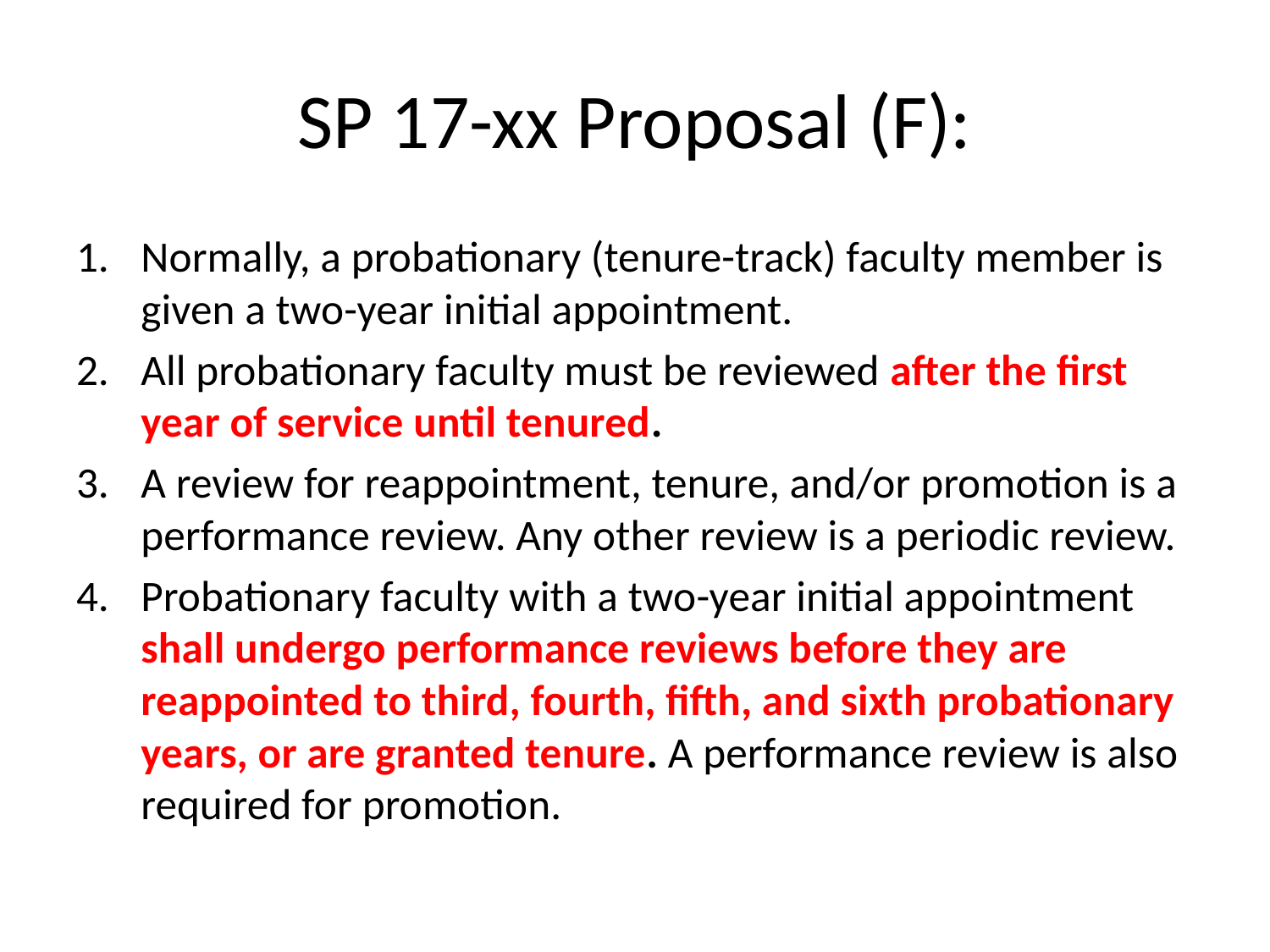

# SP 17-xx Proposal (F):
Normally, a probationary (tenure-track) faculty member is given a two-year initial appointment.
All probationary faculty must be reviewed after the first year of service until tenured.
A review for reappointment, tenure, and/or promotion is a performance review. Any other review is a periodic review.
Probationary faculty with a two-year initial appointment shall undergo performance reviews before they are reappointed to third, fourth, fifth, and sixth probationary years, or are granted tenure. A performance review is also required for promotion.